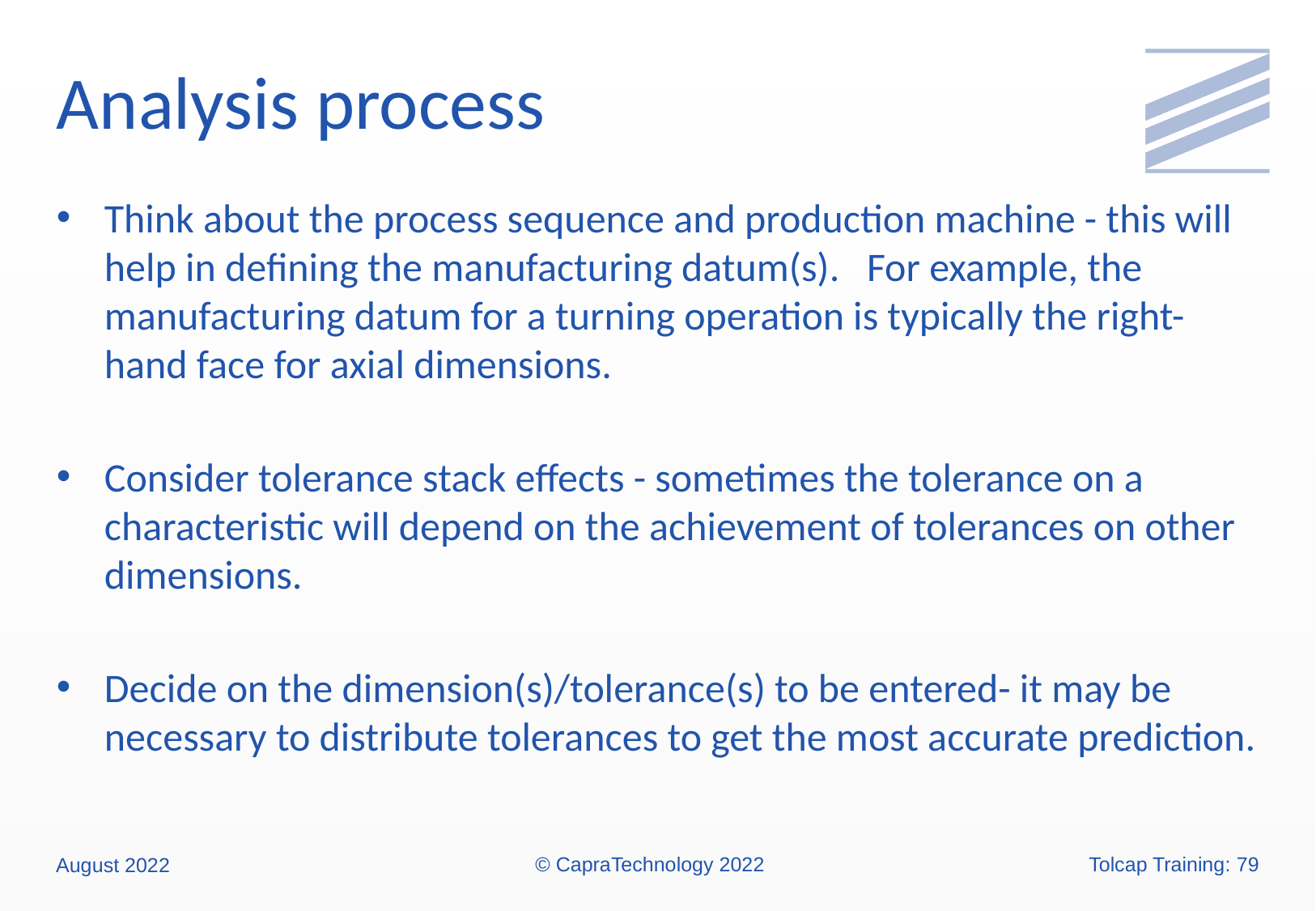

# Analysis process
Think about the process sequence and production machine - this will help in defining the manufacturing datum(s).   For example, the manufacturing datum for a turning operation is typically the right-hand face for axial dimensions.

Consider tolerance stack effects - sometimes the tolerance on a characteristic will depend on the achievement of tolerances on other dimensions.

Decide on the dimension(s)/tolerance(s) to be entered- it may be necessary to distribute tolerances to get the most accurate prediction.

© CapraTechnology 2022
Tolcap Training: 79
August 2022